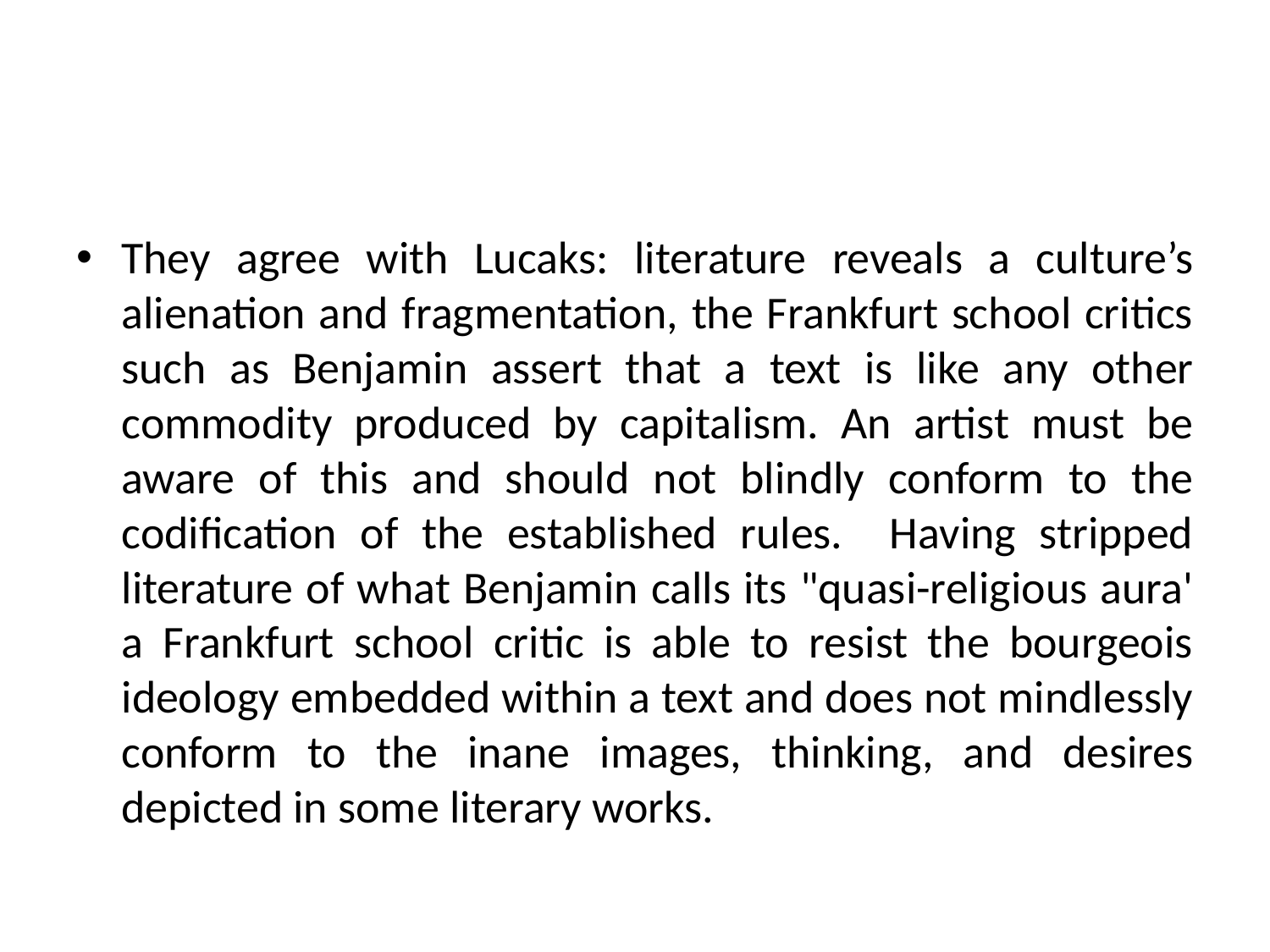

#
They agree with Lucaks: literature reveals a culture’s alienation and fragmentation, the Frankfurt school critics such as Benjamin assert that a text is like any other commodity produced by capitalism. An artist must be aware of this and should not blindly conform to the codification of the established rules.  Having stripped literature of what Benjamin calls its "quasi-religious aura' a Frankfurt school critic is able to resist the bourgeois ideology embedded within a text and does not mindlessly conform to the inane images, thinking, and desires depicted in some literary works.